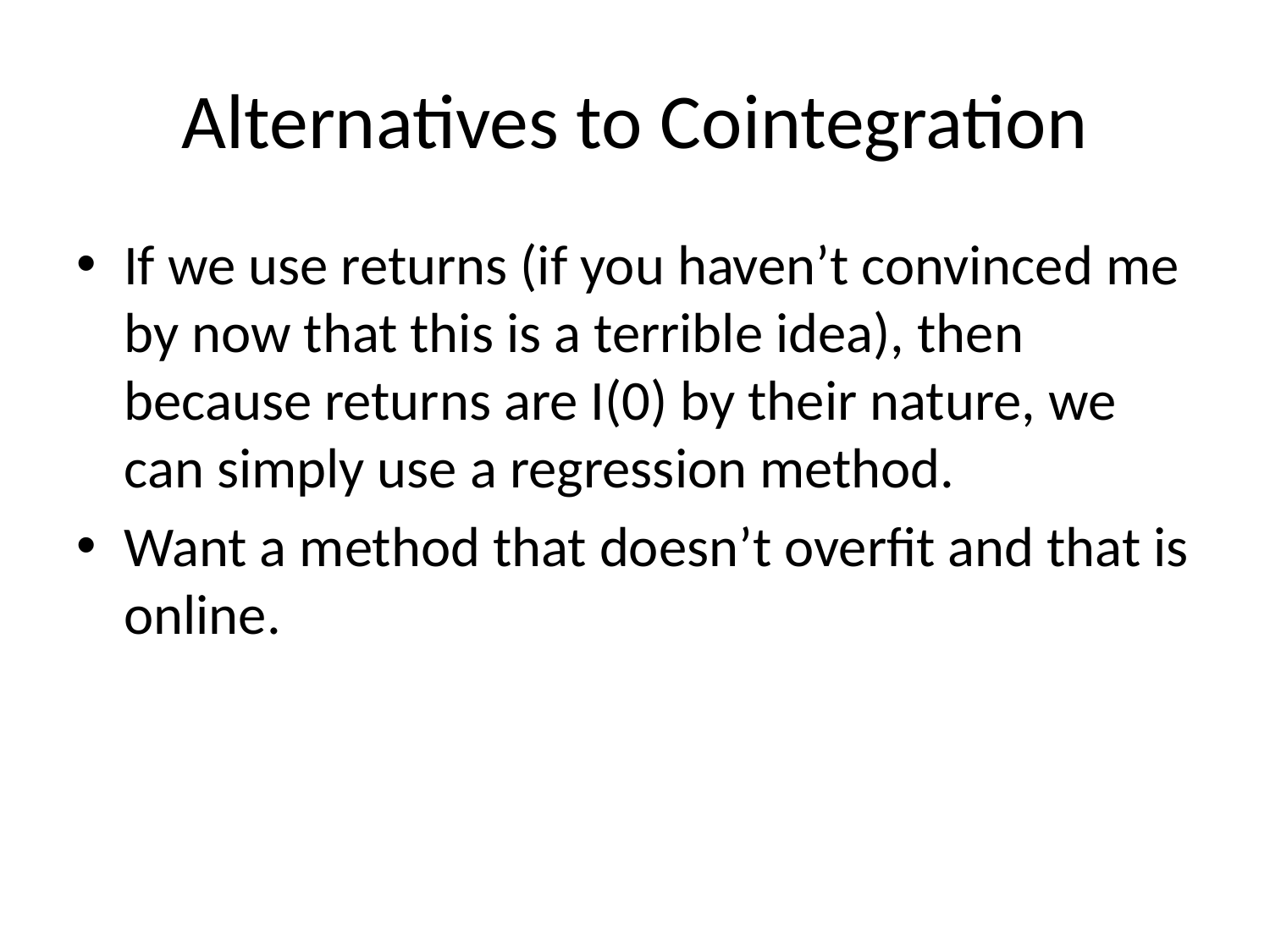

# Alternatives to Cointegration
If we use returns (if you haven’t convinced me by now that this is a terrible idea), then because returns are I(0) by their nature, we can simply use a regression method.
Want a method that doesn’t overfit and that is online.